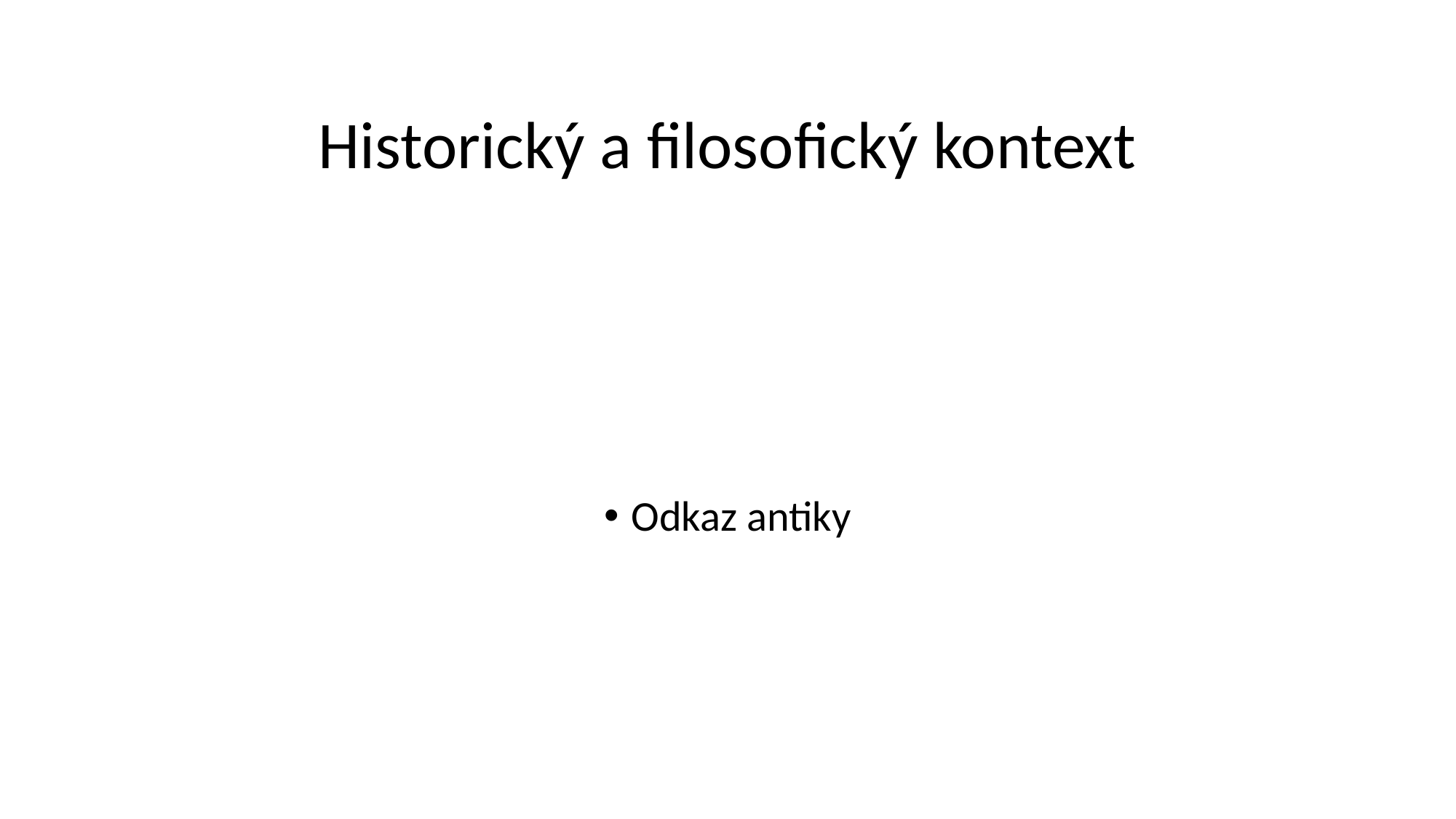

# Historický a filosofický kontext
Odkaz antiky